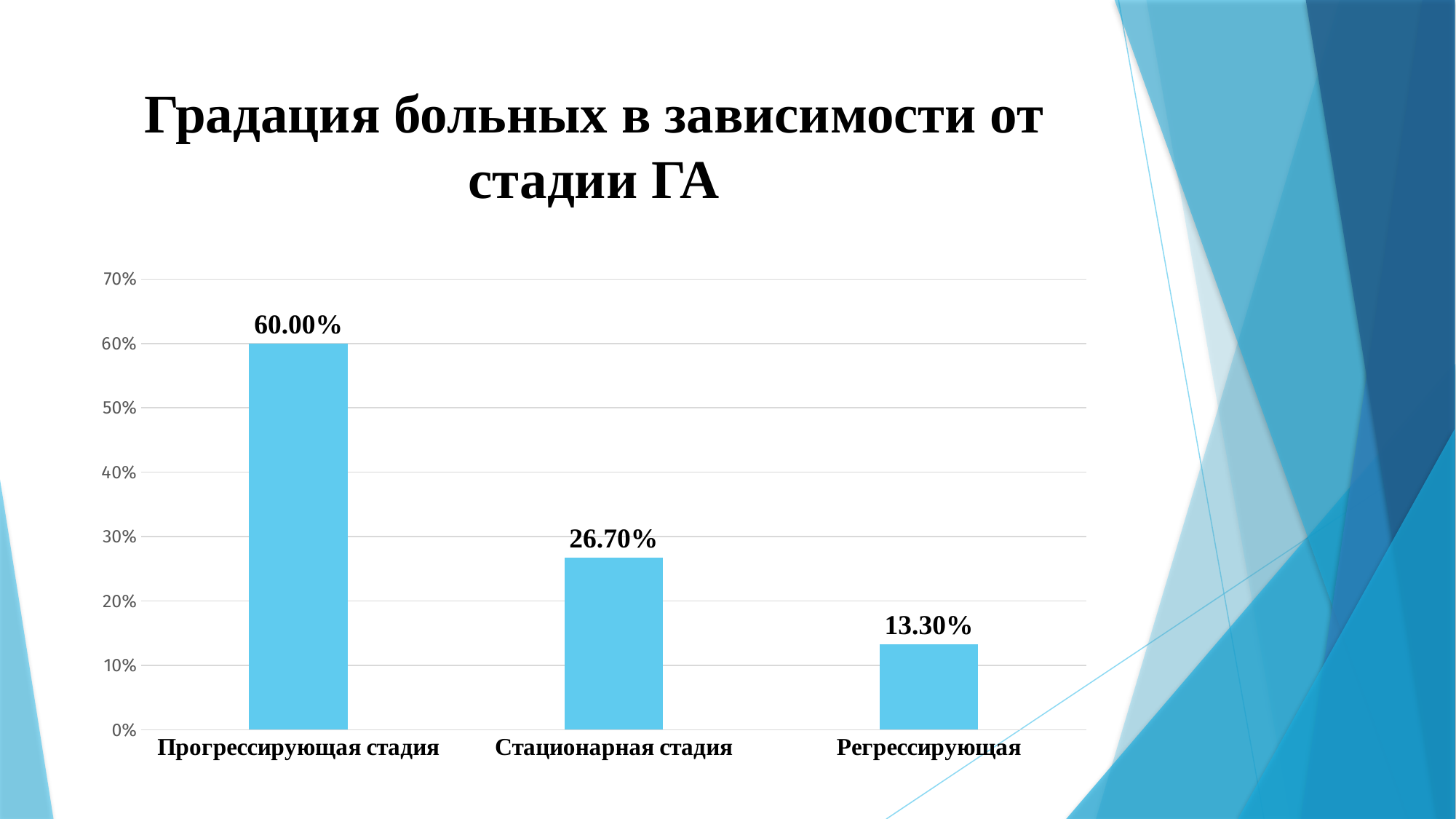

# Градация больных в зависимости от стадии ГА

### Chart

| Category | Ряд 1 |
|---|---|
| Прогрессирующая стадия | 0.6 |
| Стационарная стадия | 0.267 |
| Регрессирующая | 0.133 |